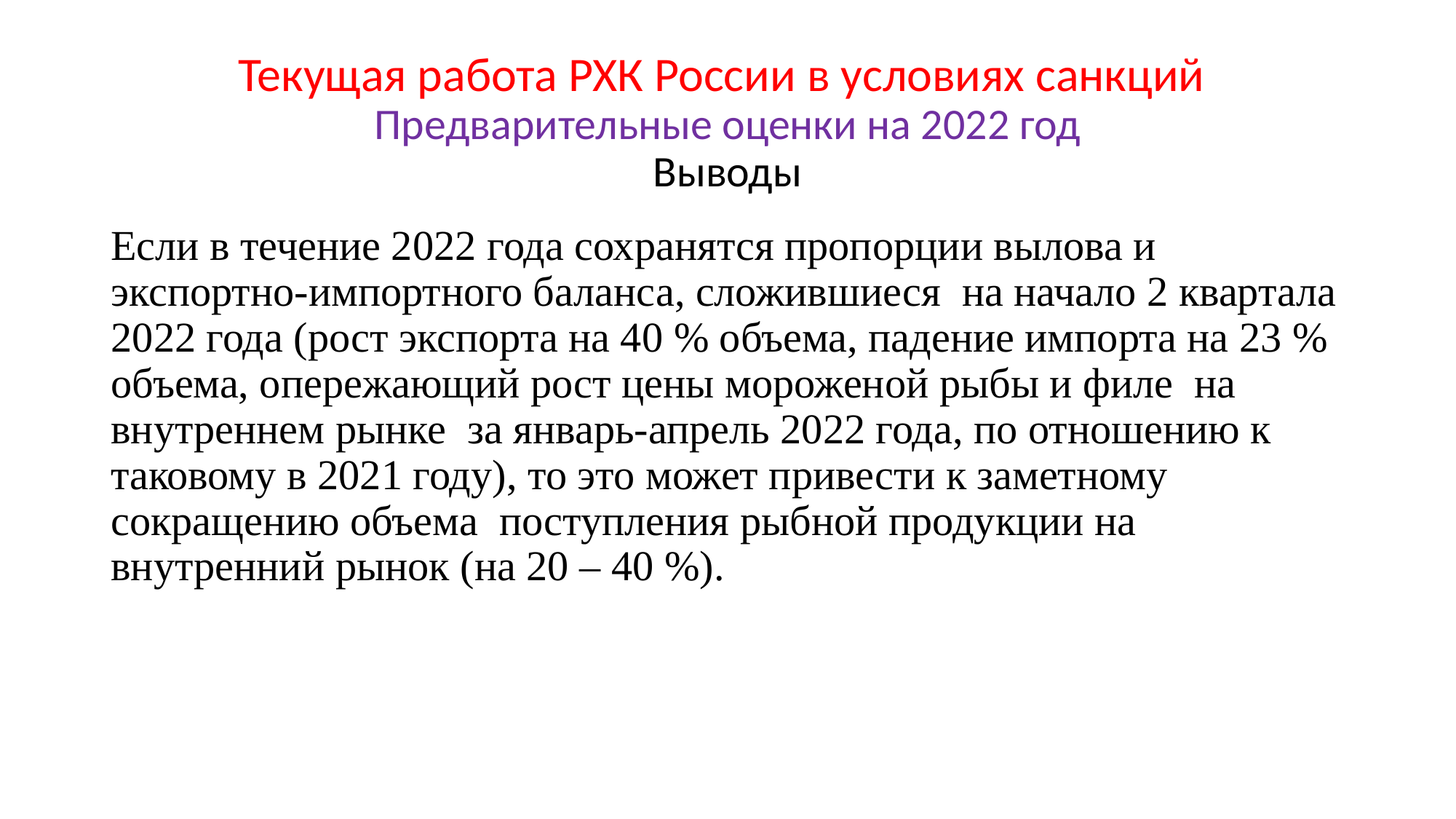

# Текущая работа РХК России в условиях санкций  Предварительные оценки на 2022 год Выводы
Если в течение 2022 года сохранятся пропорции вылова и экспортно-импортного баланса, сложившиеся  на начало 2 квартала 2022 года (рост экспорта на 40 % объема, падение импорта на 23 % объема, опережающий рост цены мороженой рыбы и филе  на внутреннем рынке  за январь-апрель 2022 года, по отношению к таковому в 2021 году), то это может привести к заметному сокращению объема  поступления рыбной продукции на внутренний рынок (на 20 – 40 %).